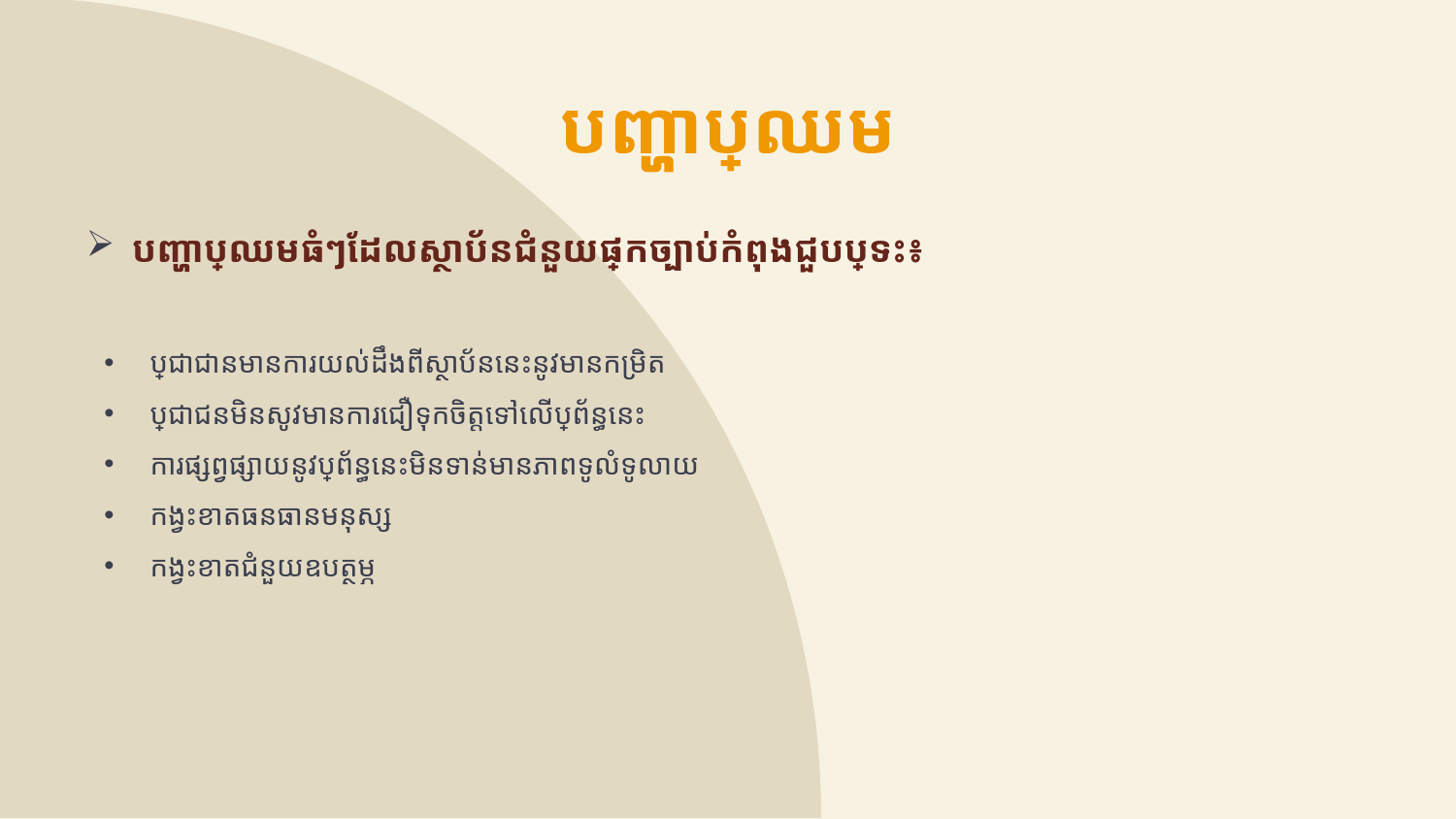

បញ្ហាប្រឈម
# បញ្ហាប្រឈមធំៗដែលស្ថាប័នជំនួយផ្នែកច្បាប់កំពុងជួបប្រទះ៖
ប្រជាជានមានការយល់ដឹងពីស្ថាប័ននេះនូវមានកម្រិត
ប្រជាជនមិនសូវមានការជឿទុកចិត្តទៅលើប្រព័ន្ធនេះ
ការផ្សព្វផ្សាយនូវប្រព័ន្ធនេះមិនទាន់មានភាពទូលំទូលាយ
កង្វះខាតធនធានមនុស្ស
កង្វះខាតជំនួយឧបត្ថម្ភ